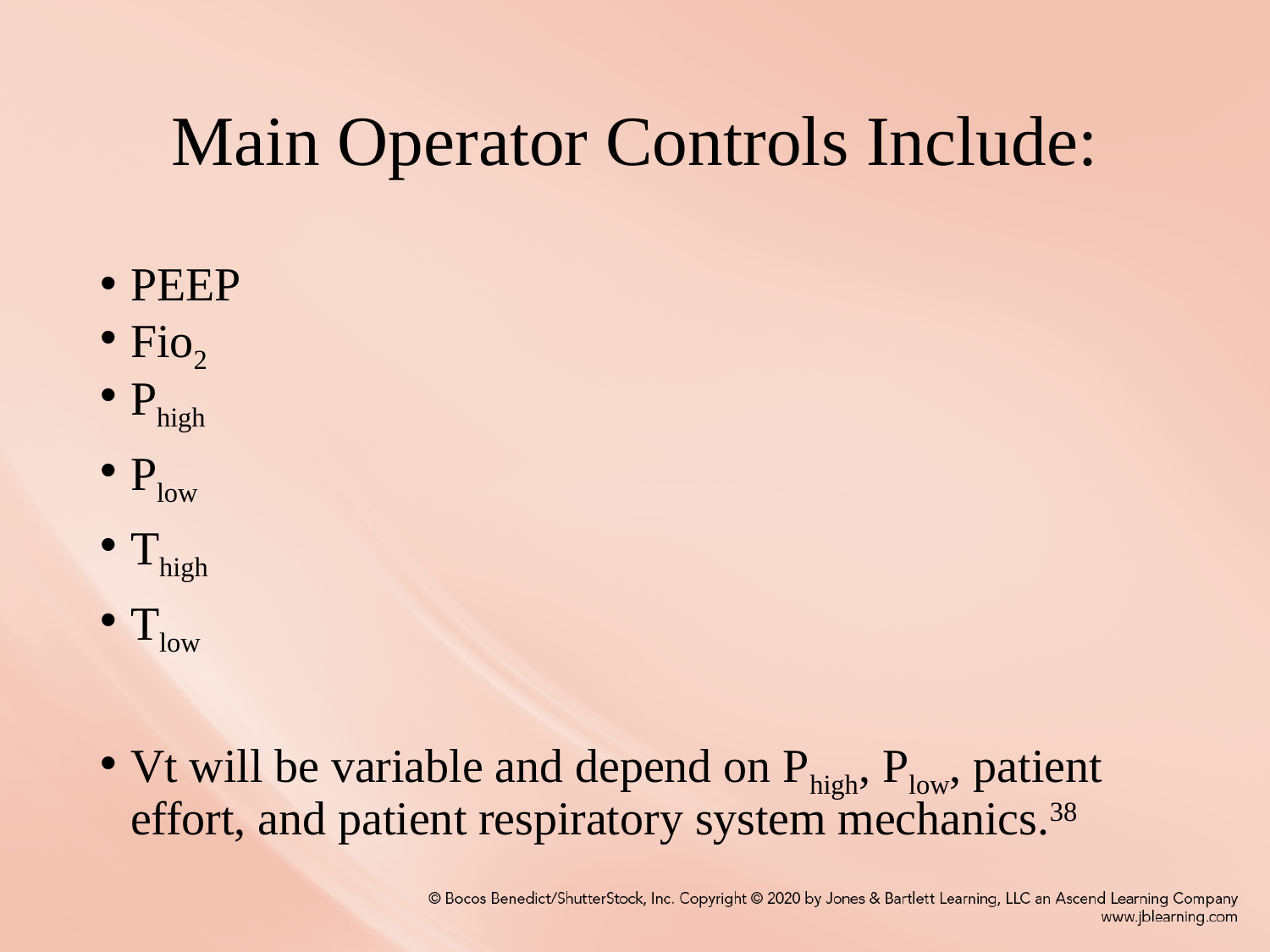

# Main Operator Controls Include:
PEEP
Fio2
Phigh
Plow
Thigh
Tlow

Vt will be variable and depend on Phigh, Plow, patient effort, and patient respiratory system mechanics.38